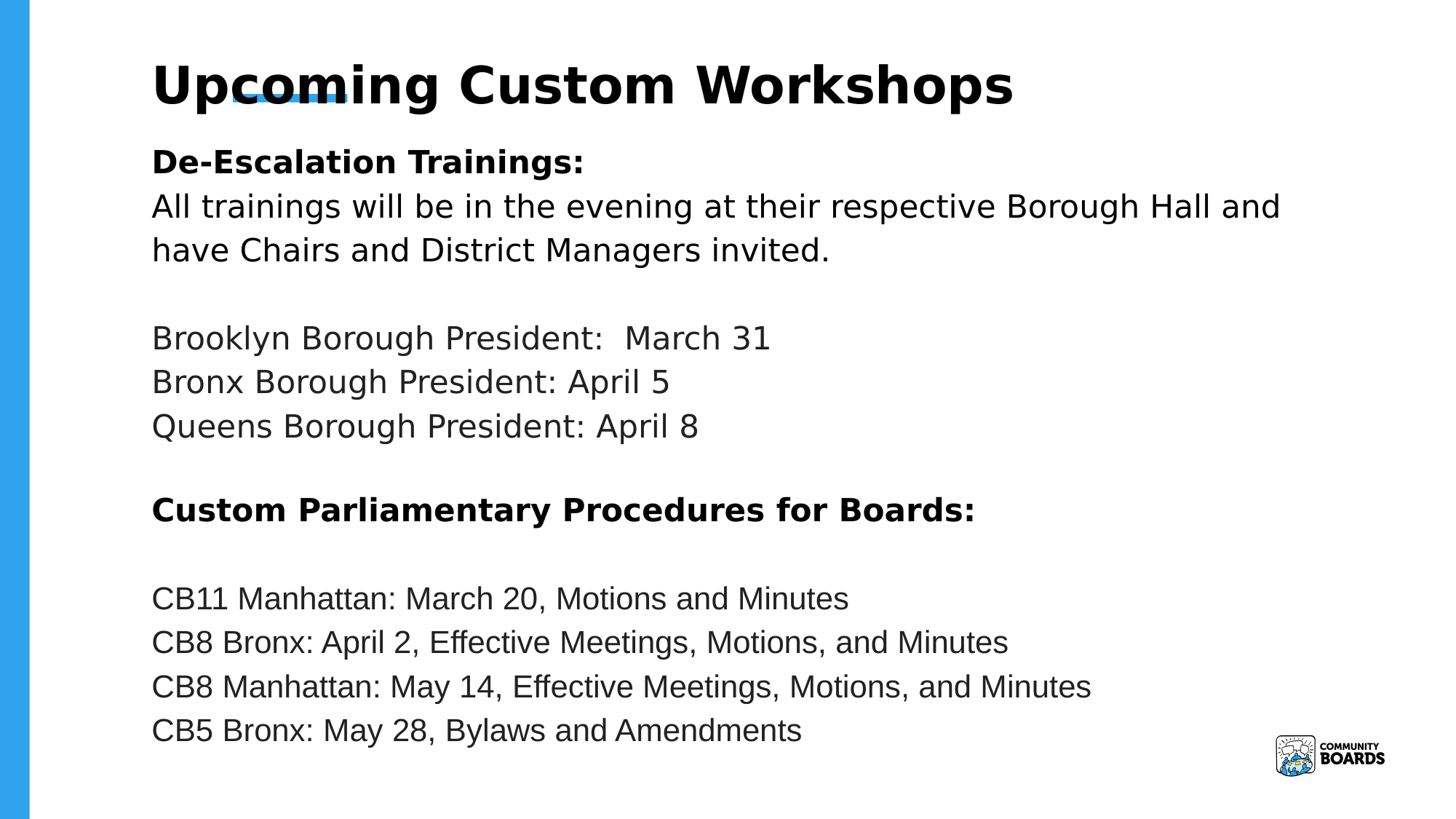

Upcoming Custom Workshops
De-Escalation Trainings:
All trainings will be in the evening at their respective Borough Hall and have Chairs and District Managers invited.

Brooklyn Borough President:  March 31
Bronx Borough President: April 5
Queens Borough President: April 8

Custom Parliamentary Procedures for Boards:

CB11 Manhattan: March 20, Motions and Minutes
CB8 Bronx: April 2, Effective Meetings, Motions, and Minutes
CB8 Manhattan: May 14, Effective Meetings, Motions, and Minutes
CB5 Bronx: May 28, Bylaws and Amendments